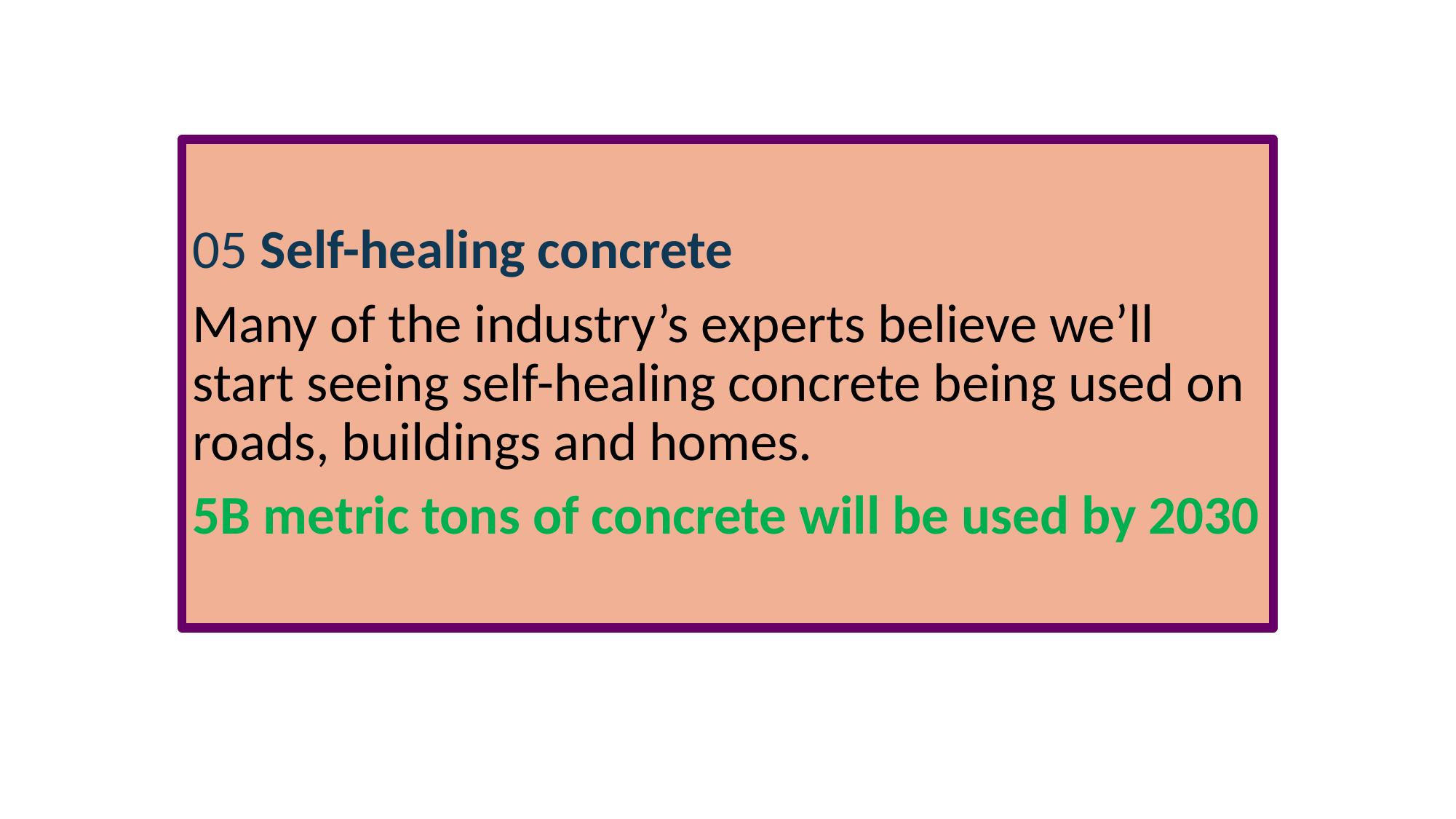

#
05 Self-healing concrete
Many of the industry’s experts believe we’ll start seeing self-healing concrete being used on roads, buildings and homes.
5B metric tons of concrete will be used by 2030